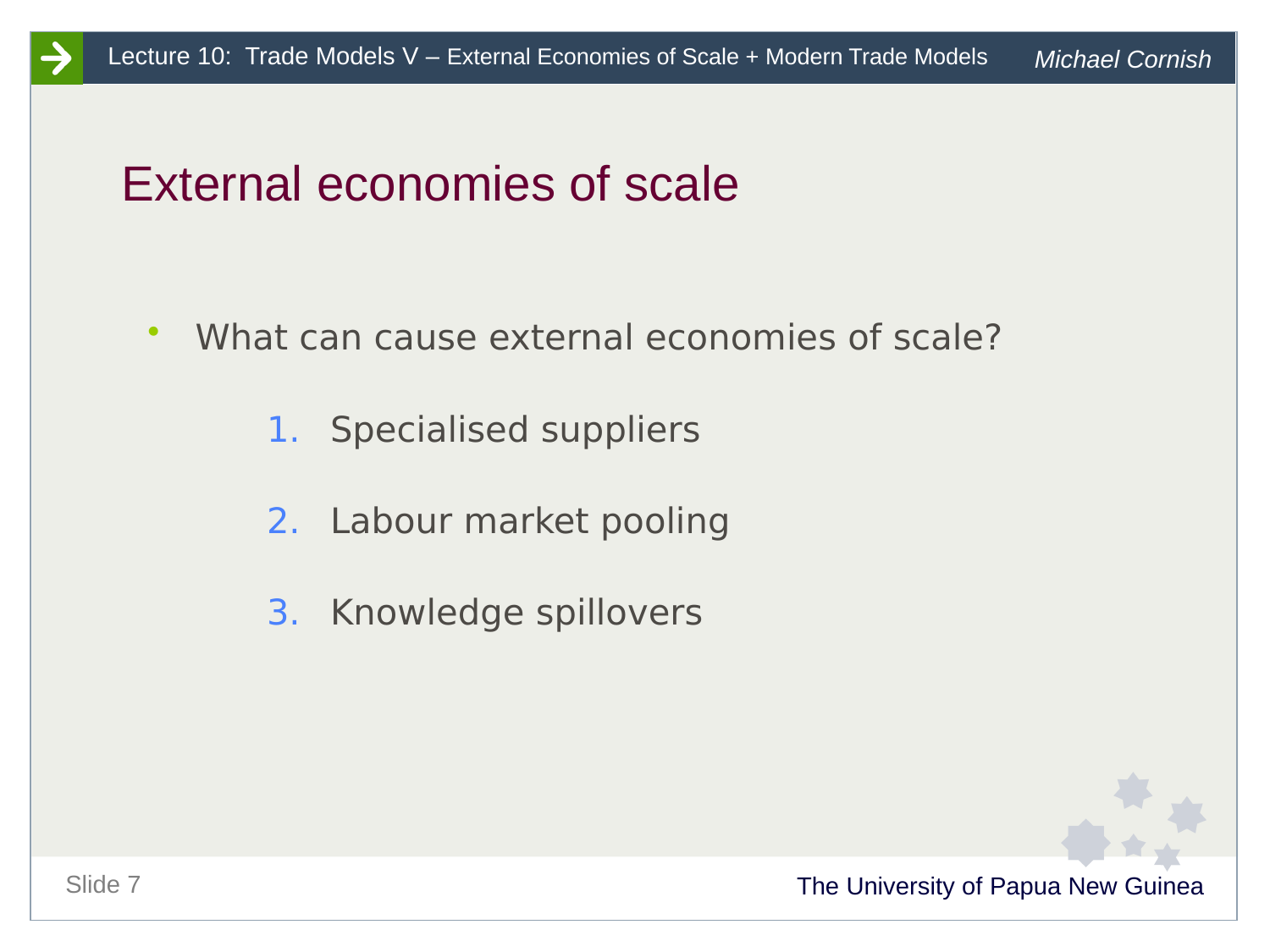

# External economies of scale
What can cause external economies of scale?
Specialised suppliers
Labour market pooling
Knowledge spillovers